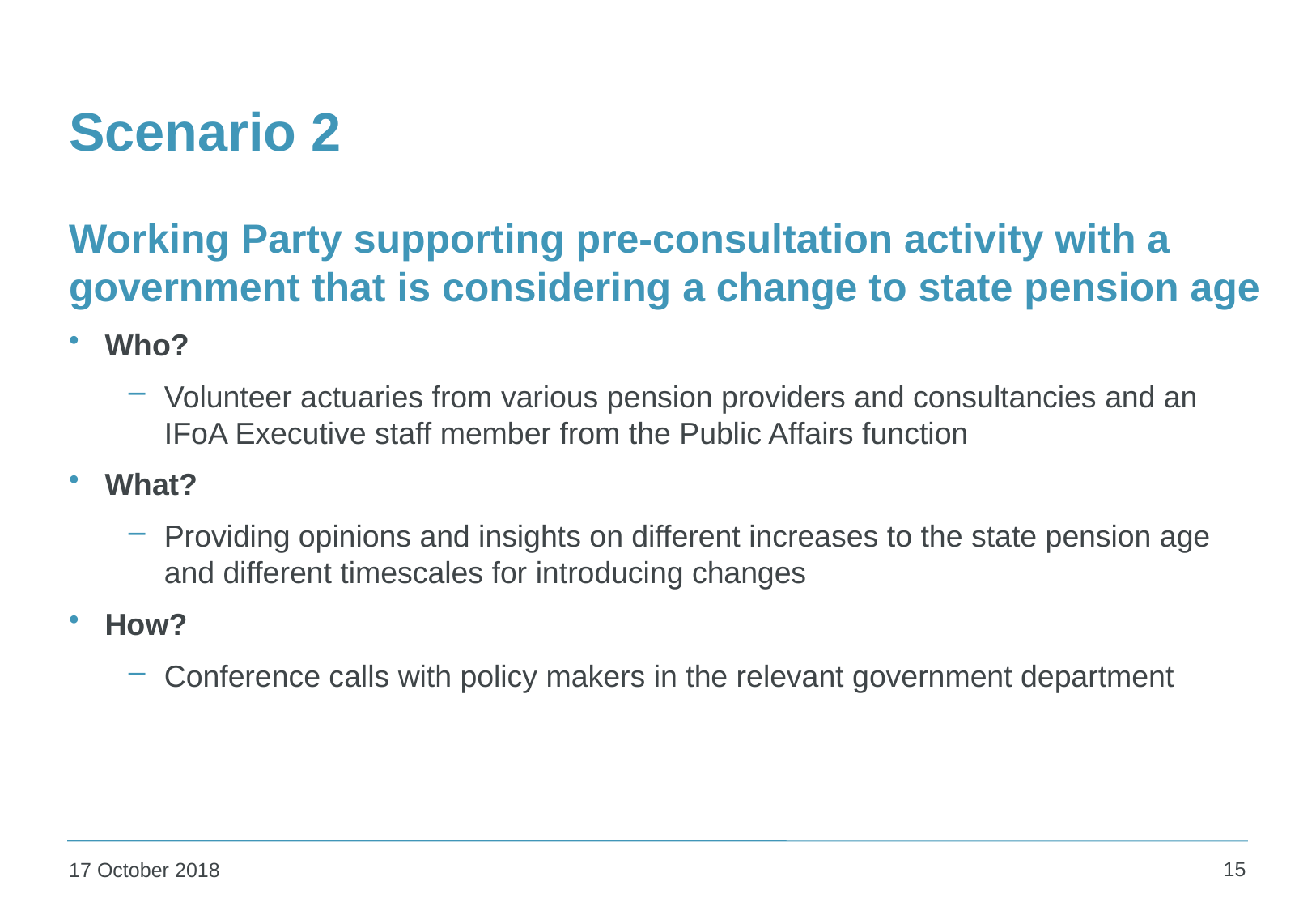

# Scenario 2
Working Party supporting pre-consultation activity with a government that is considering a change to state pension age
Who?
Volunteer actuaries from various pension providers and consultancies and an IFoA Executive staff member from the Public Affairs function
What?
Providing opinions and insights on different increases to the state pension age and different timescales for introducing changes
How?
Conference calls with policy makers in the relevant government department
15
17 October 2018